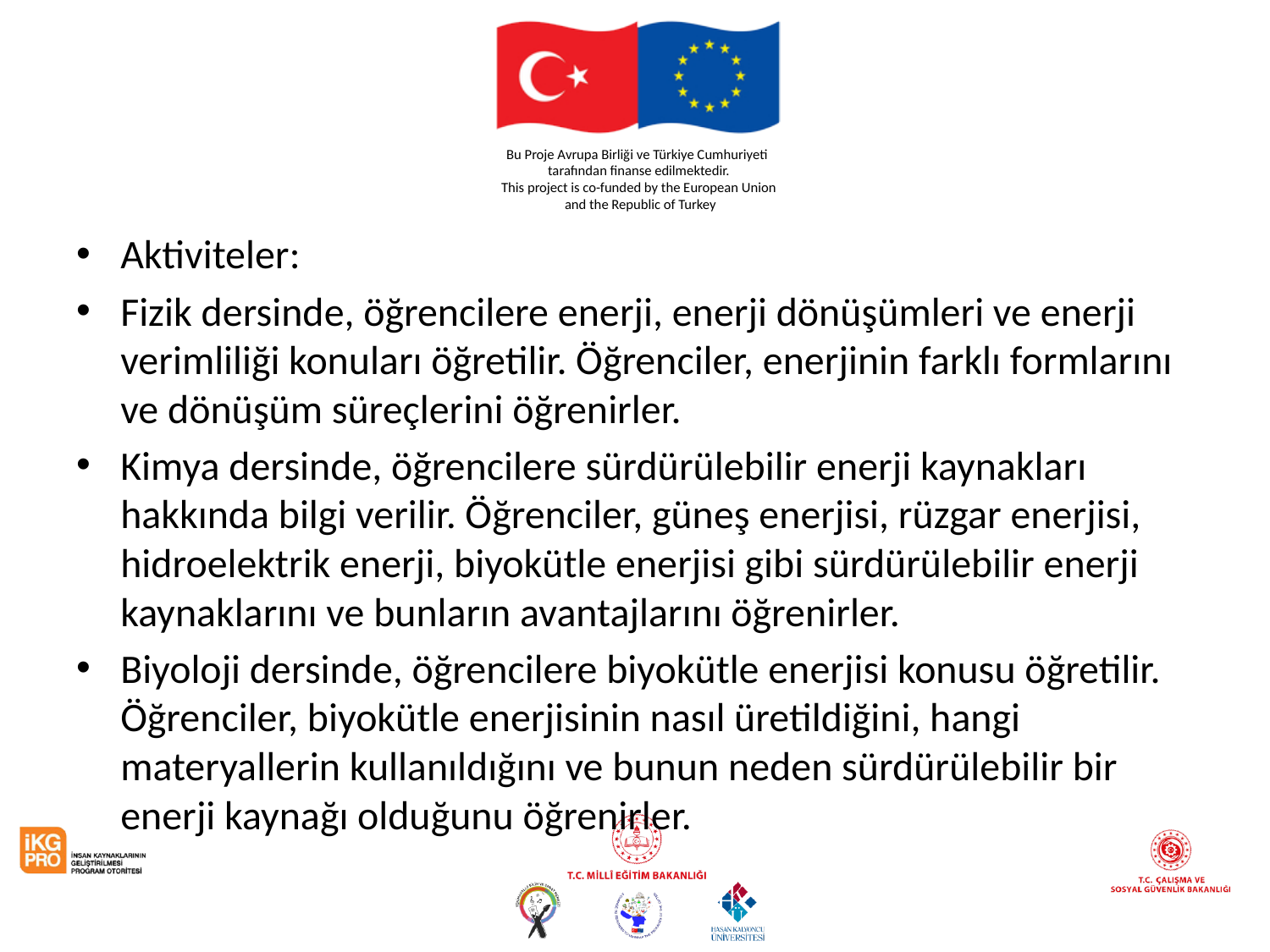

#
Aktiviteler:
Fizik dersinde, öğrencilere enerji, enerji dönüşümleri ve enerji verimliliği konuları öğretilir. Öğrenciler, enerjinin farklı formlarını ve dönüşüm süreçlerini öğrenirler.
Kimya dersinde, öğrencilere sürdürülebilir enerji kaynakları hakkında bilgi verilir. Öğrenciler, güneş enerjisi, rüzgar enerjisi, hidroelektrik enerji, biyokütle enerjisi gibi sürdürülebilir enerji kaynaklarını ve bunların avantajlarını öğrenirler.
Biyoloji dersinde, öğrencilere biyokütle enerjisi konusu öğretilir. Öğrenciler, biyokütle enerjisinin nasıl üretildiğini, hangi materyallerin kullanıldığını ve bunun neden sürdürülebilir bir enerji kaynağı olduğunu öğrenirler.